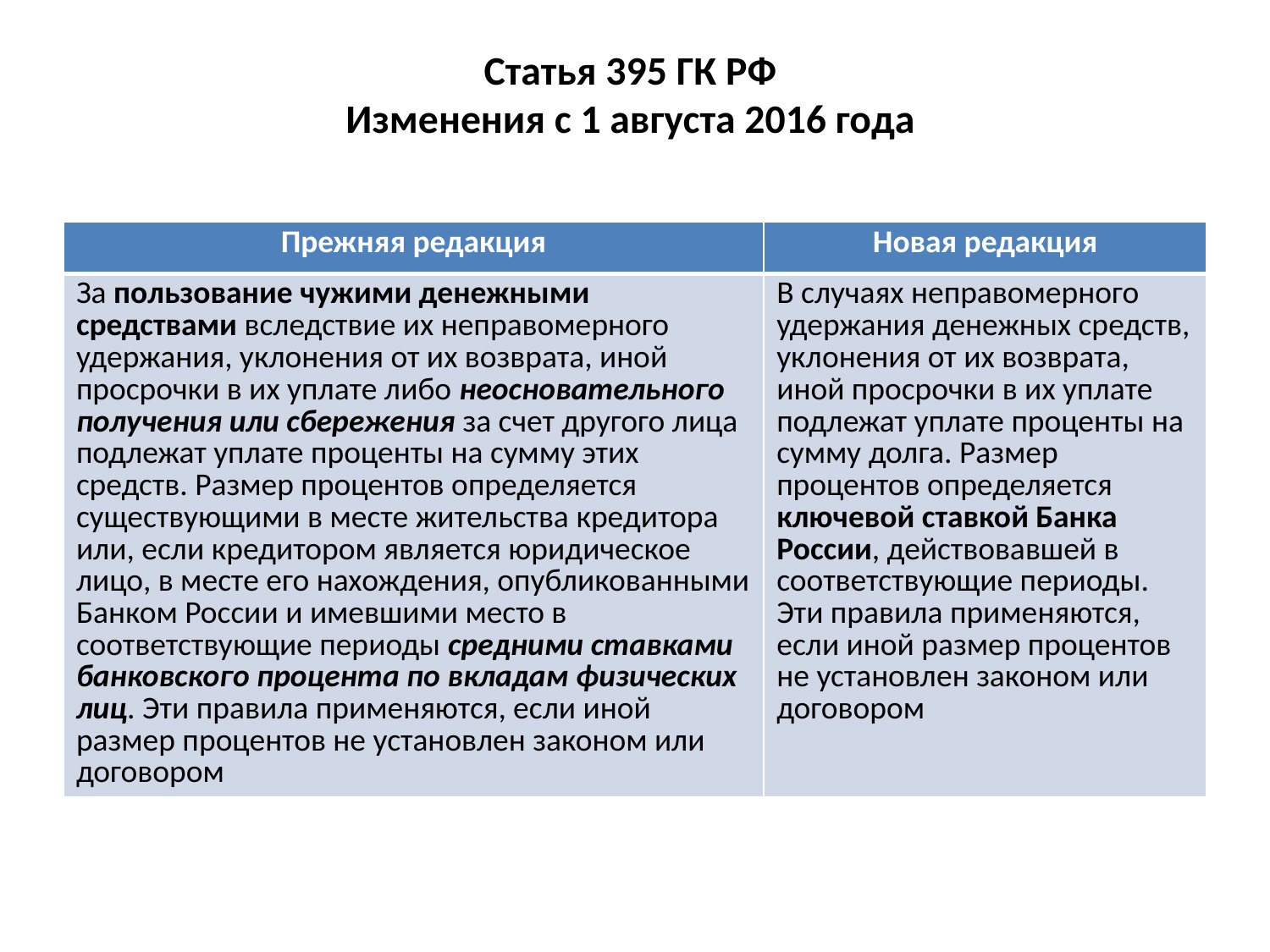

# Статья 395 ГК РФ Изменения с 1 августа 2016 года
| Прежняя редакция | Новая редакция |
| --- | --- |
| За пользование чужими денежными средствами вследствие их неправомерного удержания, уклонения от их возврата, иной просрочки в их уплате либо неосновательного получения или сбережения за счет другого лица подлежат уплате проценты на сумму этих средств. Размер процентов определяется существующими в месте жительства кредитора или, если кредитором является юридическое лицо, в месте его нахождения, опубликованными Банком России и имевшими место в соответствующие периоды средними ставками банковского процента по вкладам физических лиц. Эти правила применяются, если иной размер процентов не установлен законом или договором | В случаях неправомерного удержания денежных средств, уклонения от их возврата, иной просрочки в их уплате подлежат уплате проценты на сумму долга. Размер процентов определяется ключевой ставкой Банка России, действовавшей в соответствующие периоды. Эти правила применяются, если иной размер процентов не установлен законом или договором |